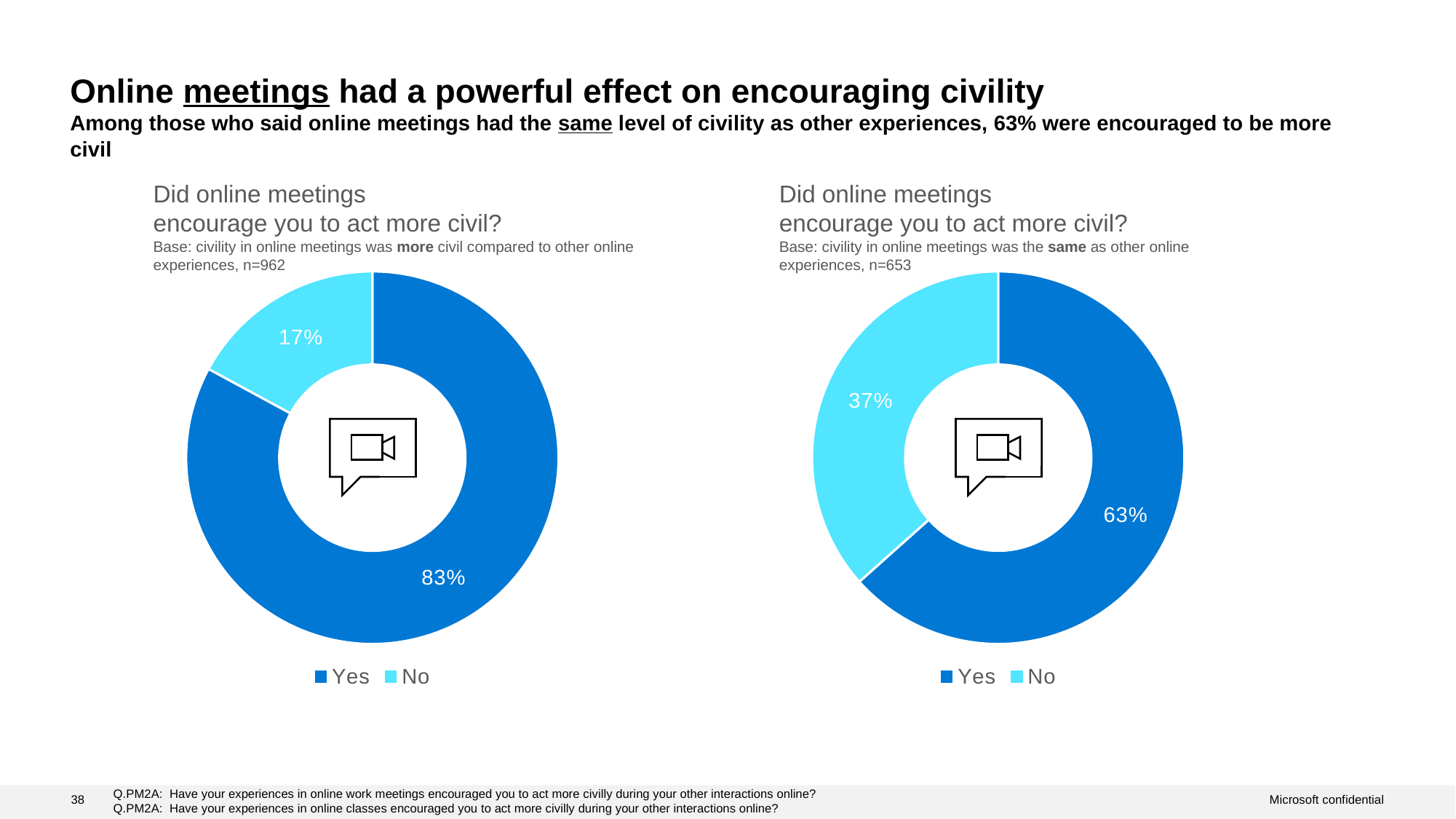

# Online meetings had a powerful effect on encouraging civility Among those who said online meetings had the same level of civility as other experiences, 63% were encouraged to be more civil
Did online meetings
encourage you to act more civil?
Base: civility in online meetings was more civil compared to other online experiences, n=962

### Chart

| Category | Column1 |
|---|---|
| Yes | 0.829 |
| No | 0.171 |
Did online meetings
encourage you to act more civil?
Base: civility in online meetings was the same as other online experiences, n=653

### Chart

| Category | Column1 |
|---|---|
| Yes | 0.634 |
| No | 0.366 |

Q.PM2A:  Have your experiences in online work meetings encouraged you to act more civilly during your other interactions online?
Q.PM2A:  Have your experiences in online classes encouraged you to act more civilly during your other interactions online?